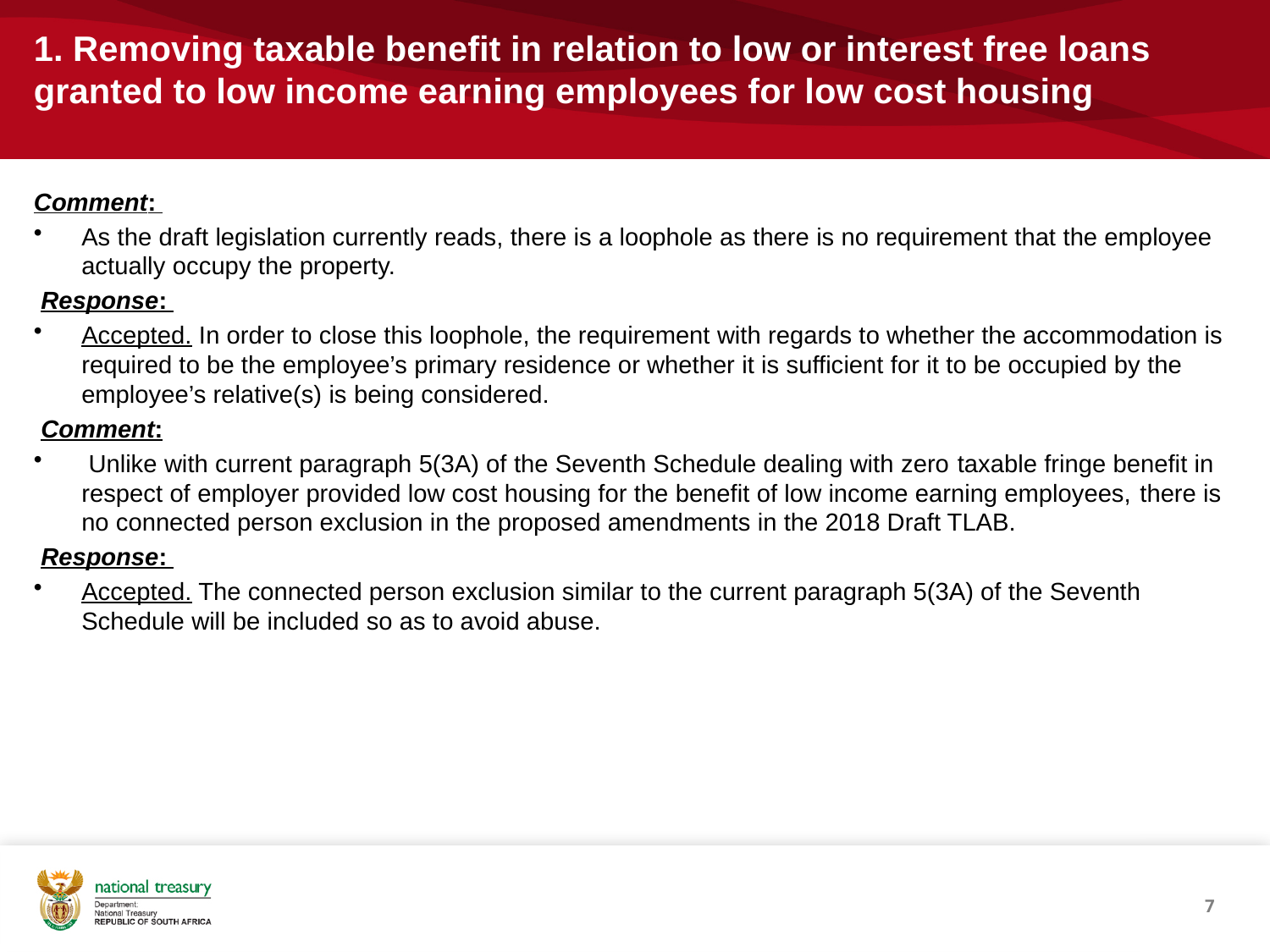

# 1. Removing taxable benefit in relation to low or interest free loans granted to low income earning employees for low cost housing
Comment:
As the draft legislation currently reads, there is a loophole as there is no requirement that the employee actually occupy the property.
 Response:
Accepted. In order to close this loophole, the requirement with regards to whether the accommodation is required to be the employee’s primary residence or whether it is sufficient for it to be occupied by the employee’s relative(s) is being considered.
 Comment:
 Unlike with current paragraph 5(3A) of the Seventh Schedule dealing with zero taxable fringe benefit in respect of employer provided low cost housing for the benefit of low income earning employees, there is no connected person exclusion in the proposed amendments in the 2018 Draft TLAB.
 Response:
Accepted. The connected person exclusion similar to the current paragraph 5(3A) of the Seventh Schedule will be included so as to avoid abuse.

7